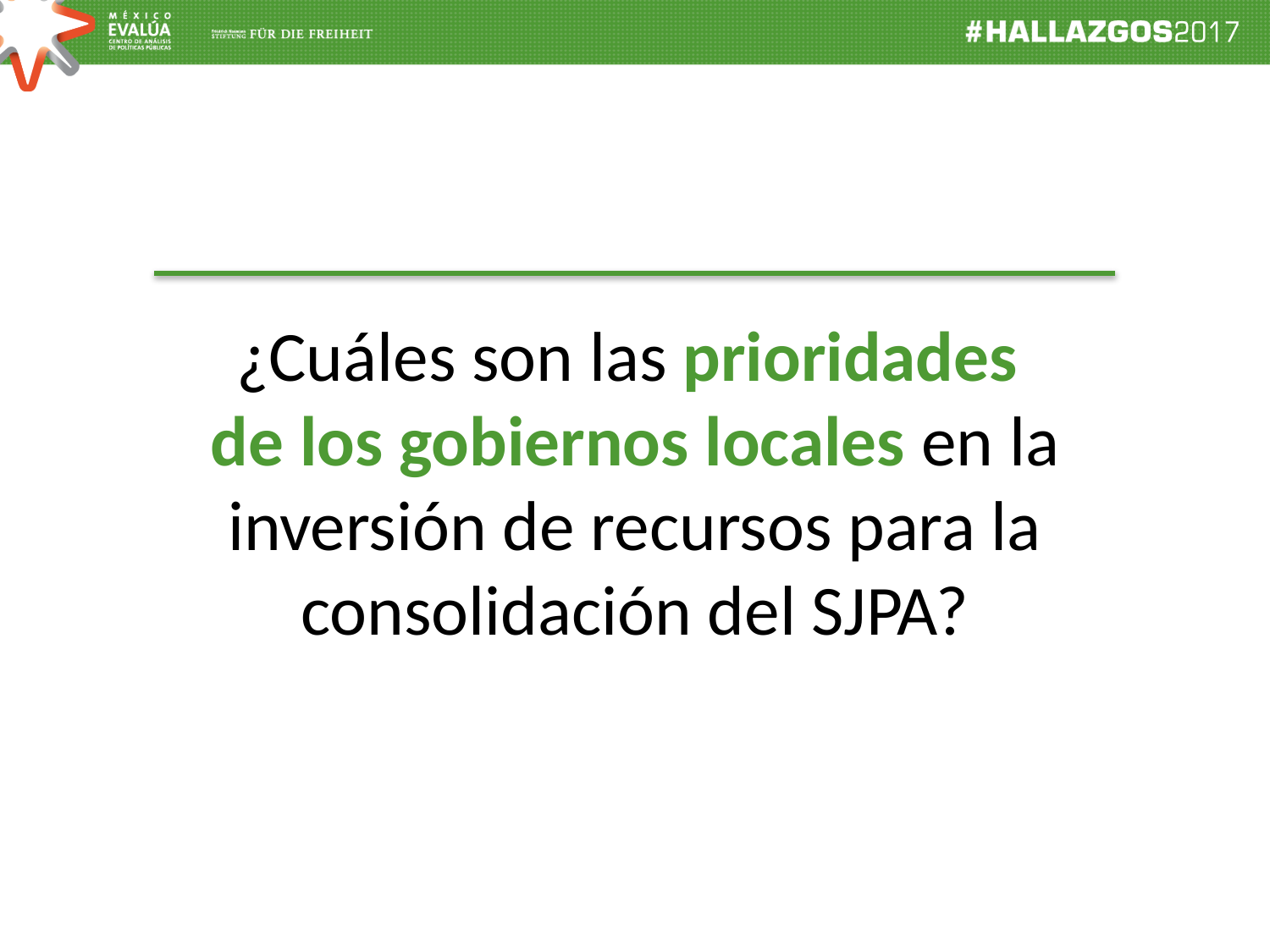

¿Cuáles son las prioridades
de los gobiernos locales en la inversión de recursos para la consolidación del SJPA?